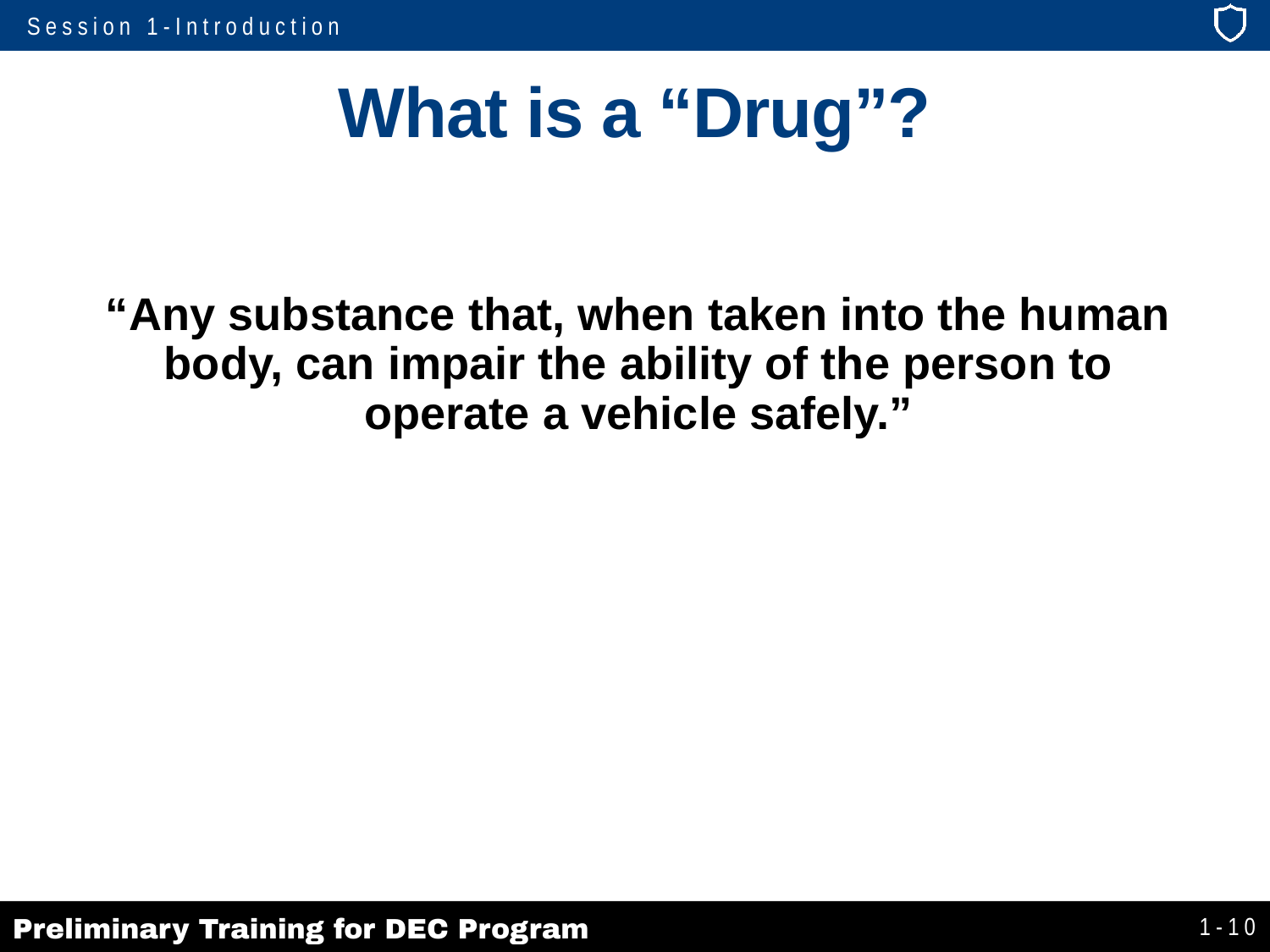

What is a “Drug”?
“Any substance that, when taken into the human body, can impair the ability of the person to operate a vehicle safely.”

1-10